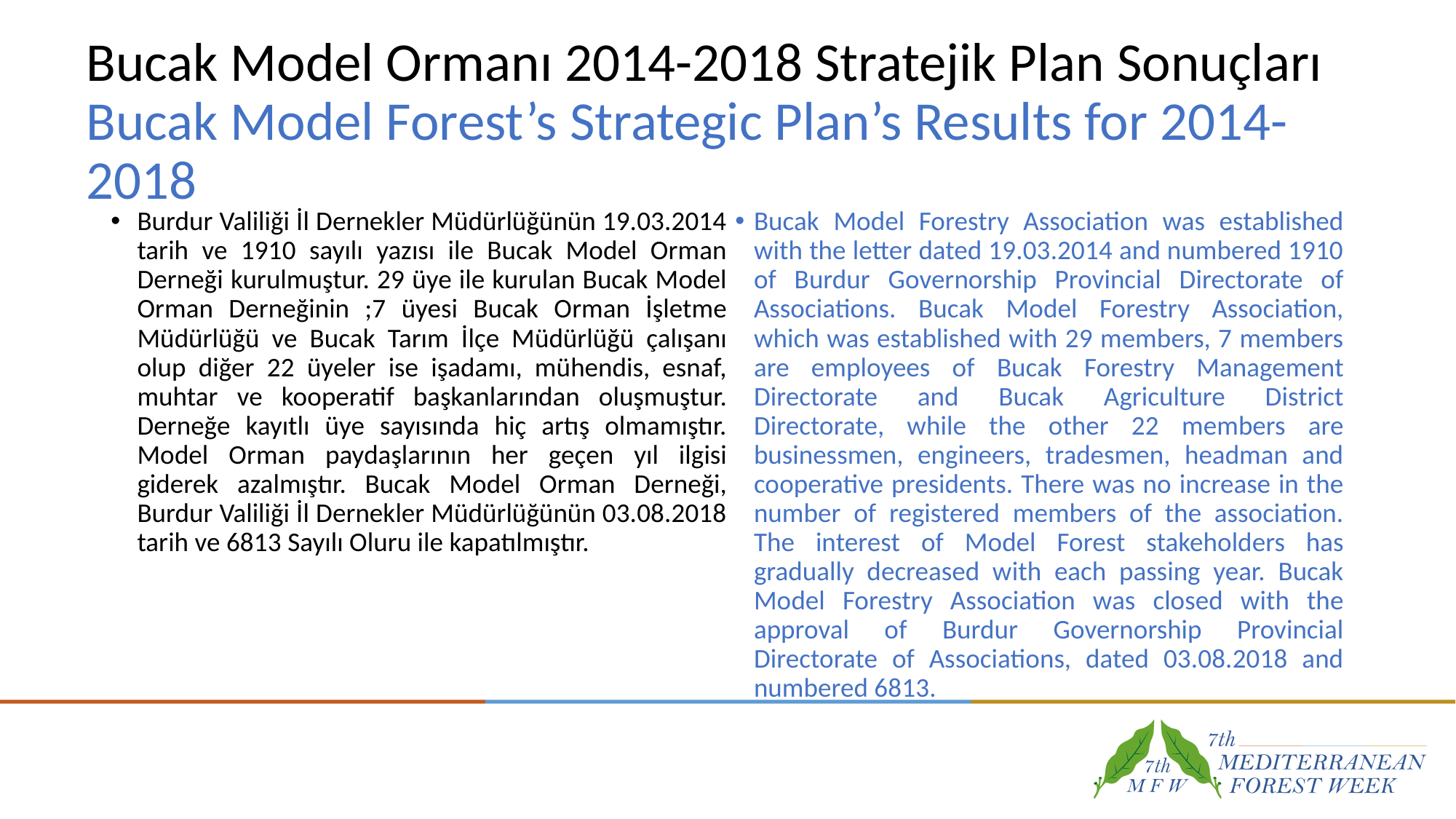

# Bucak Model Ormanı 2014-2018 Stratejik Plan Sonuçları Bucak Model Forest’s Strategic Plan’s Results for 2014-2018
Burdur Valiliği İl Dernekler Müdürlüğünün 19.03.2014 tarih ve 1910 sayılı yazısı ile Bucak Model Orman Derneği kurulmuştur. 29 üye ile kurulan Bucak Model Orman Derneğinin ;7 üyesi Bucak Orman İşletme Müdürlüğü ve Bucak Tarım İlçe Müdürlüğü çalışanı olup diğer 22 üyeler ise işadamı, mühendis, esnaf, muhtar ve kooperatif başkanlarından oluşmuştur. Derneğe kayıtlı üye sayısında hiç artış olmamıştır. Model Orman paydaşlarının her geçen yıl ilgisi giderek azalmıştır. Bucak Model Orman Derneği, Burdur Valiliği İl Dernekler Müdürlüğünün 03.08.2018 tarih ve 6813 Sayılı Oluru ile kapatılmıştır.

Bucak Model Forestry Association was established with the letter dated 19.03.2014 and numbered 1910 of Burdur Governorship Provincial Directorate of Associations. Bucak Model Forestry Association, which was established with 29 members, 7 members are employees of Bucak Forestry Management Directorate and Bucak Agriculture District Directorate, while the other 22 members are businessmen, engineers, tradesmen, headman and cooperative presidents. There was no increase in the number of registered members of the association. The interest of Model Forest stakeholders has gradually decreased with each passing year. Bucak Model Forestry Association was closed with the approval of Burdur Governorship Provincial Directorate of Associations, dated 03.08.2018 and numbered 6813.